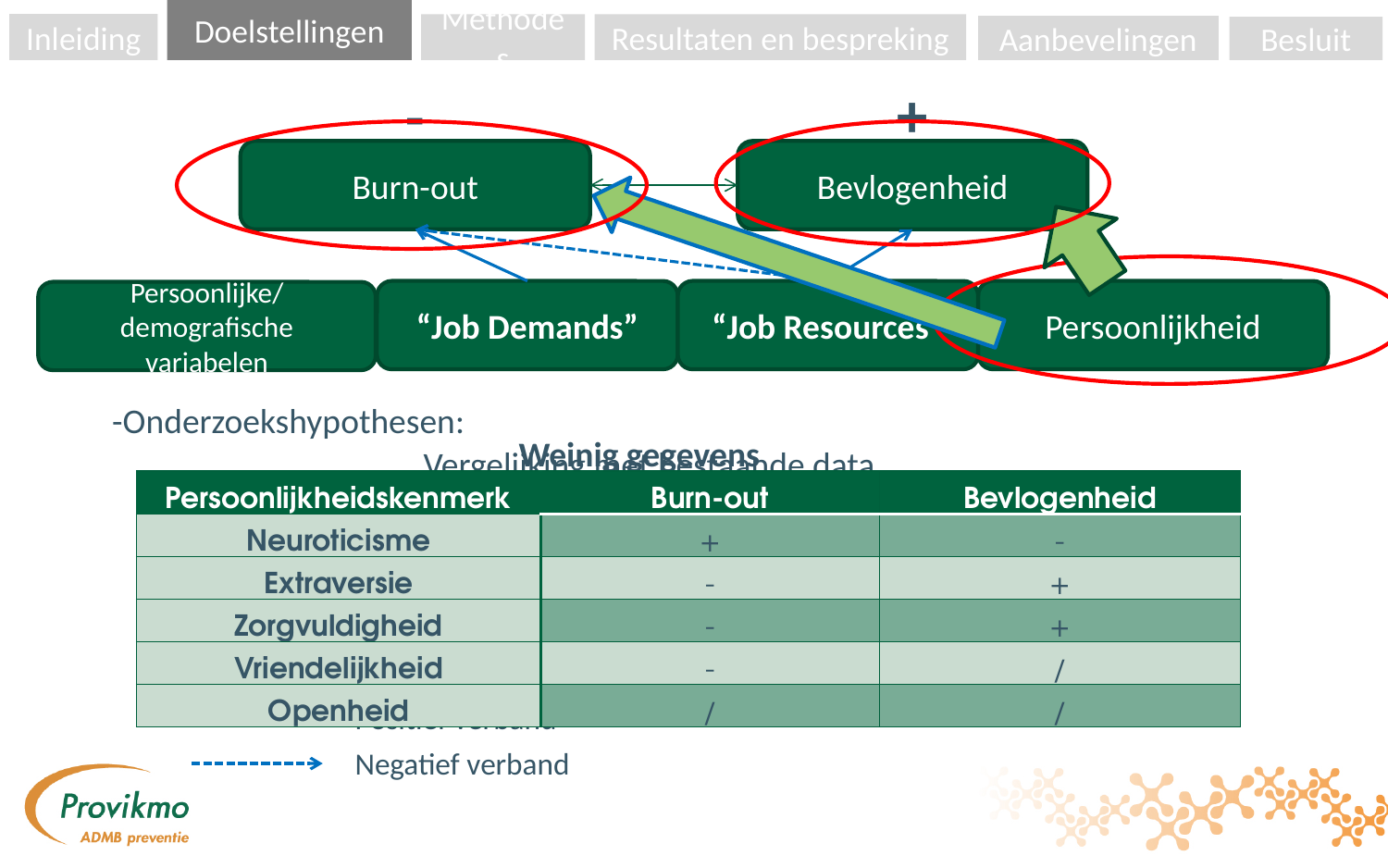

Doelstellingen
Inleiding
Methodes
Resultaten en bespreking
Aanbevelingen
Besluit
#
+
-

Burn-out
Bevlogenheid

“Job Demands”
“Job Resources”
Persoonlijkheid
Persoonlijke/
demografische variabelen
-Onderzoekshypothesen:
Weinig gegevens
Vergelijking met bestaande data
| Persoonlijkheidskenmerk | Burn-out | Bevlogenheid |
| --- | --- | --- |
| Neuroticisme | + | - |
| Extraversie | - | + |
| Zorgvuldigheid | - | + |
| Vriendelijkheid | - | / |
| Openheid | / | / |
Positief verband
Negatief verband